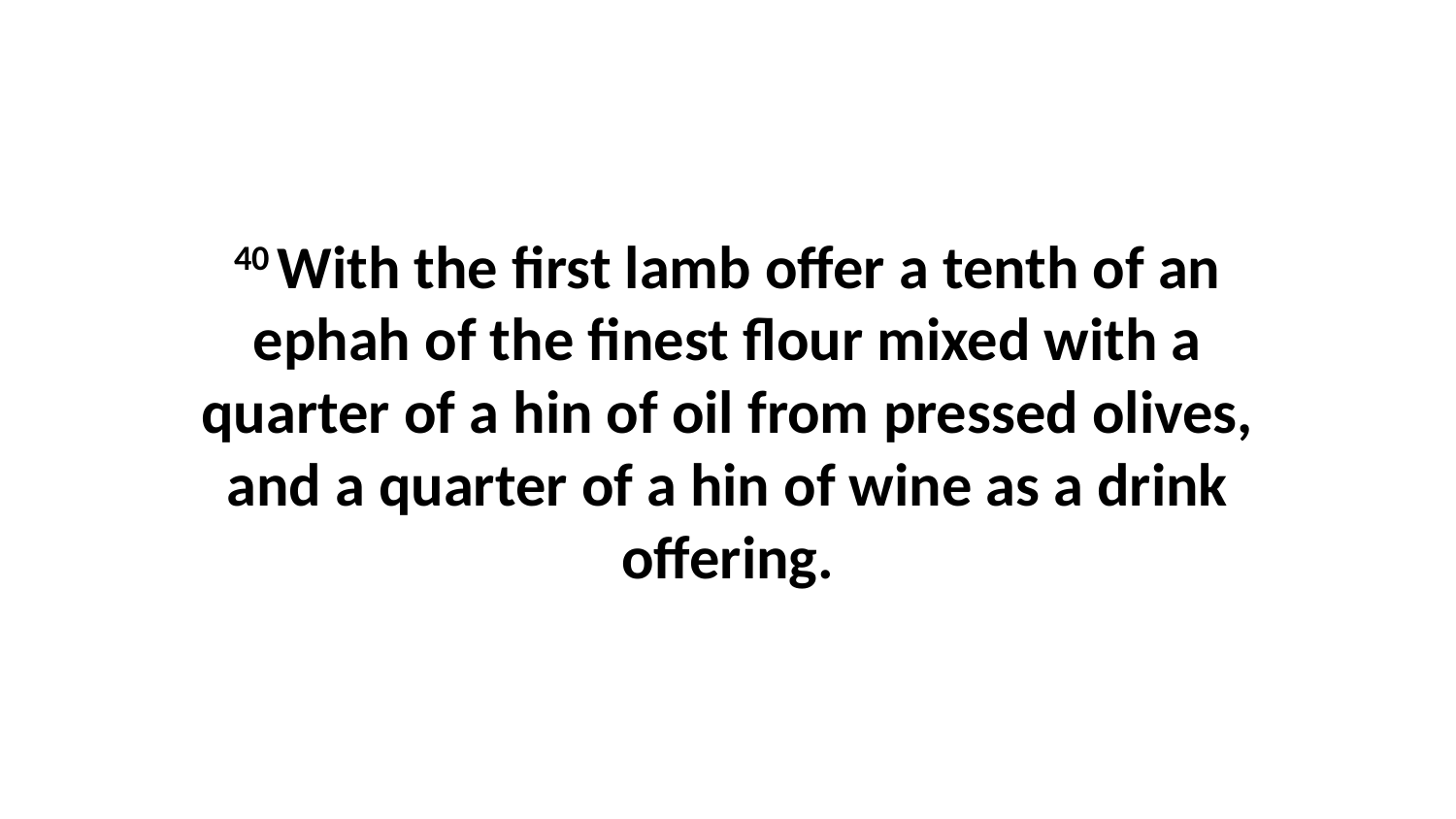

40 With the first lamb offer a tenth of an ephah of the finest flour mixed with a quarter of a hin of oil from pressed olives, and a quarter of a hin of wine as a drink offering.